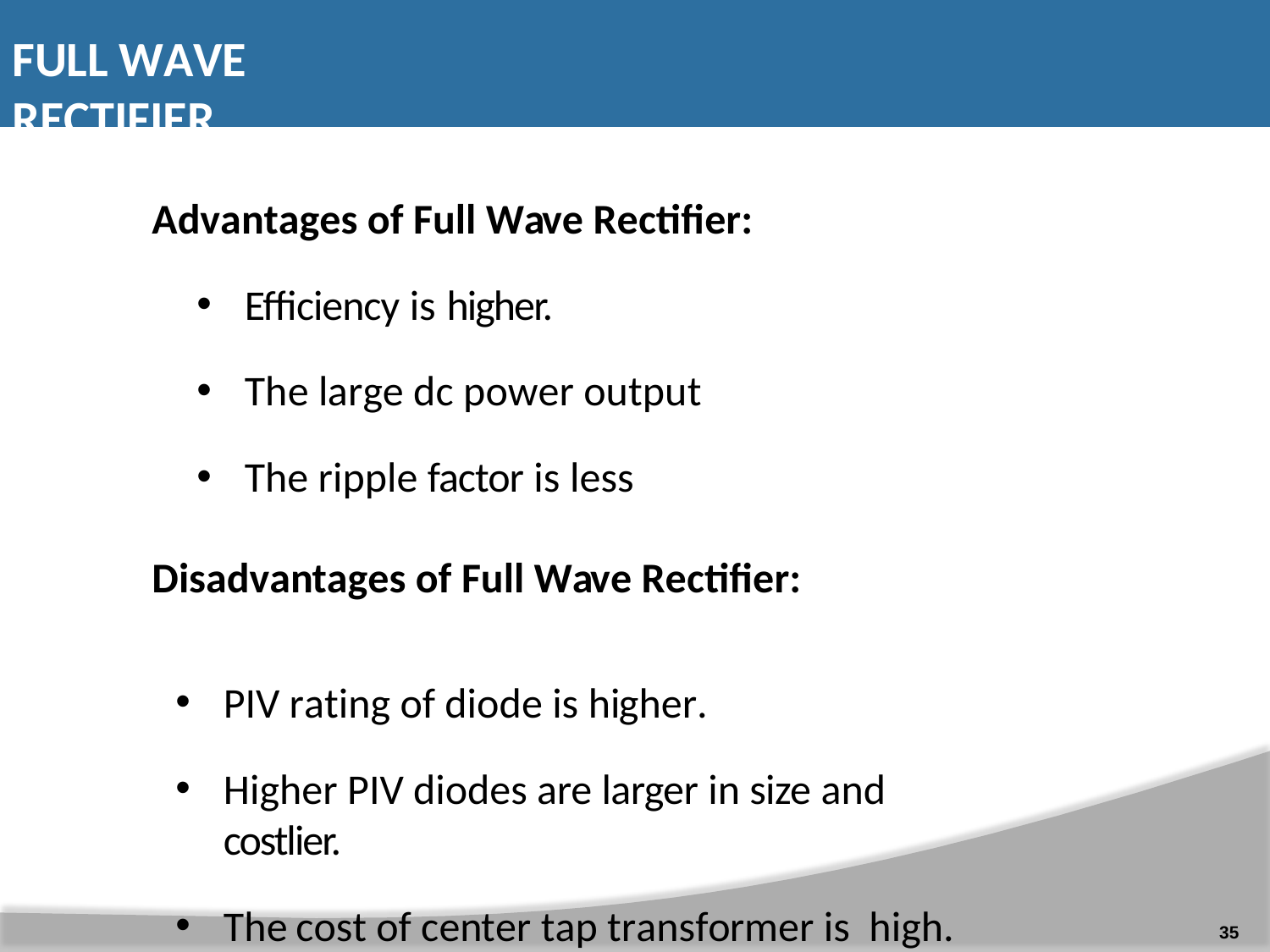

# FULL WAVE RECTIFIER
Advantages of Full Wave Rectifier:
Efficiency is higher.
The large dc power output
The ripple factor is less

Disadvantages of Full Wave Rectifier:

PIV rating of diode is higher.
Higher PIV diodes are larger in size and costlier.
The cost of center tap transformer is  high.
35